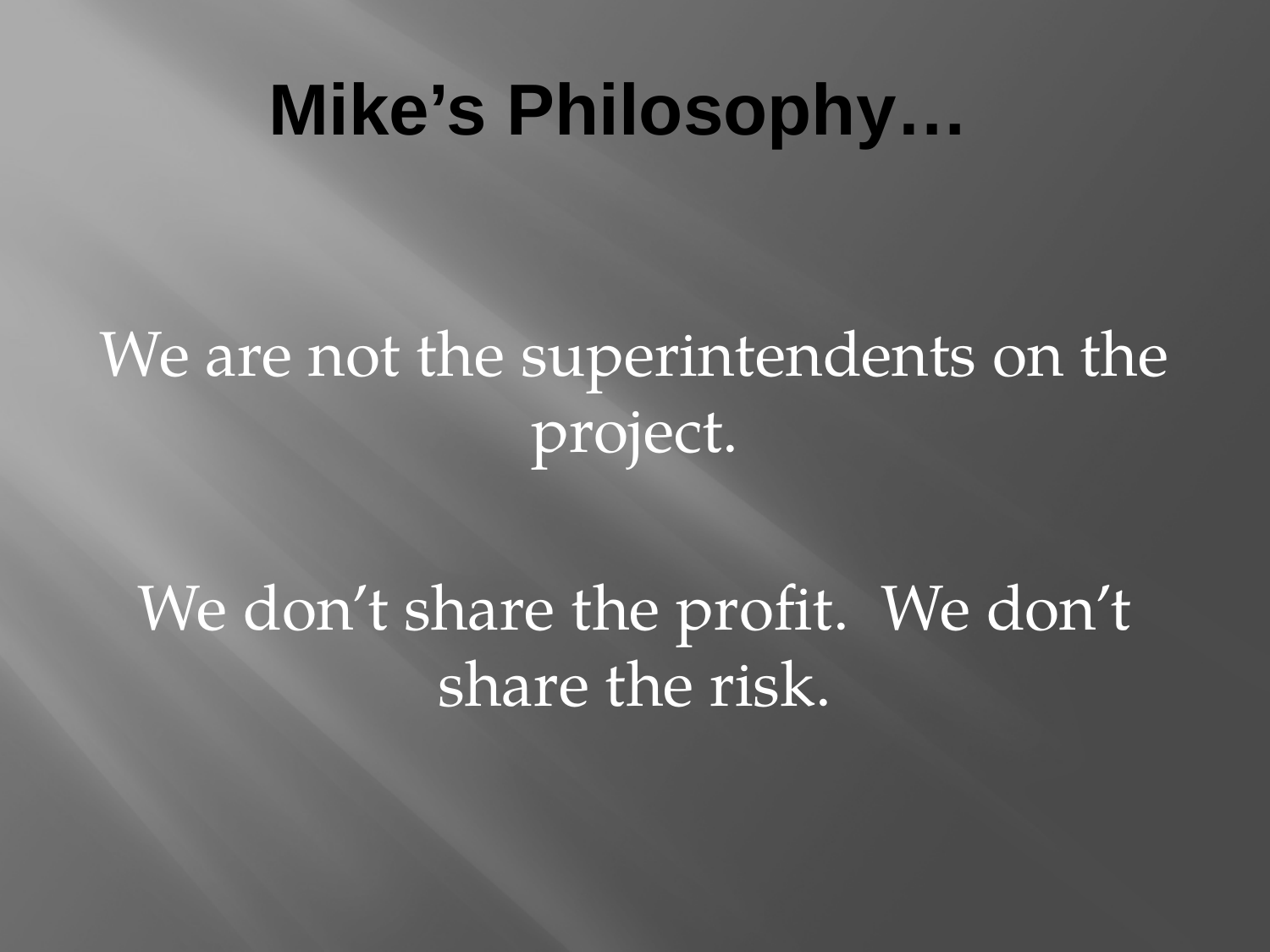

# Mike’s Philosophy…

We are not the superintendents on the project.

We don’t share the profit.  We don’t share the risk.